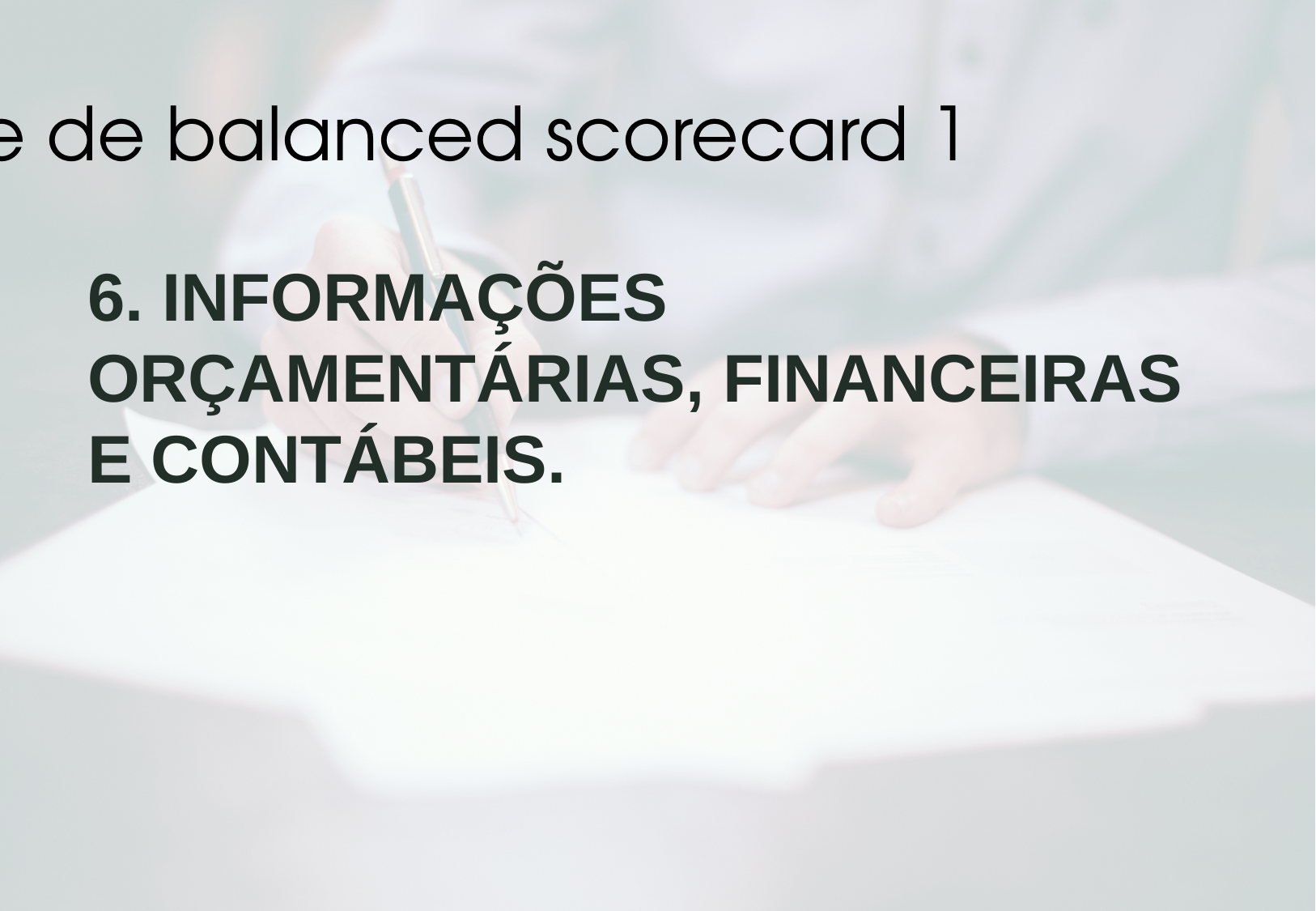

Slide de balanced scorecard 1
6. INFORMAÇÕES
ORÇAMENTÁRIAS, FINANCEIRAS
E CONTÁBEIS.